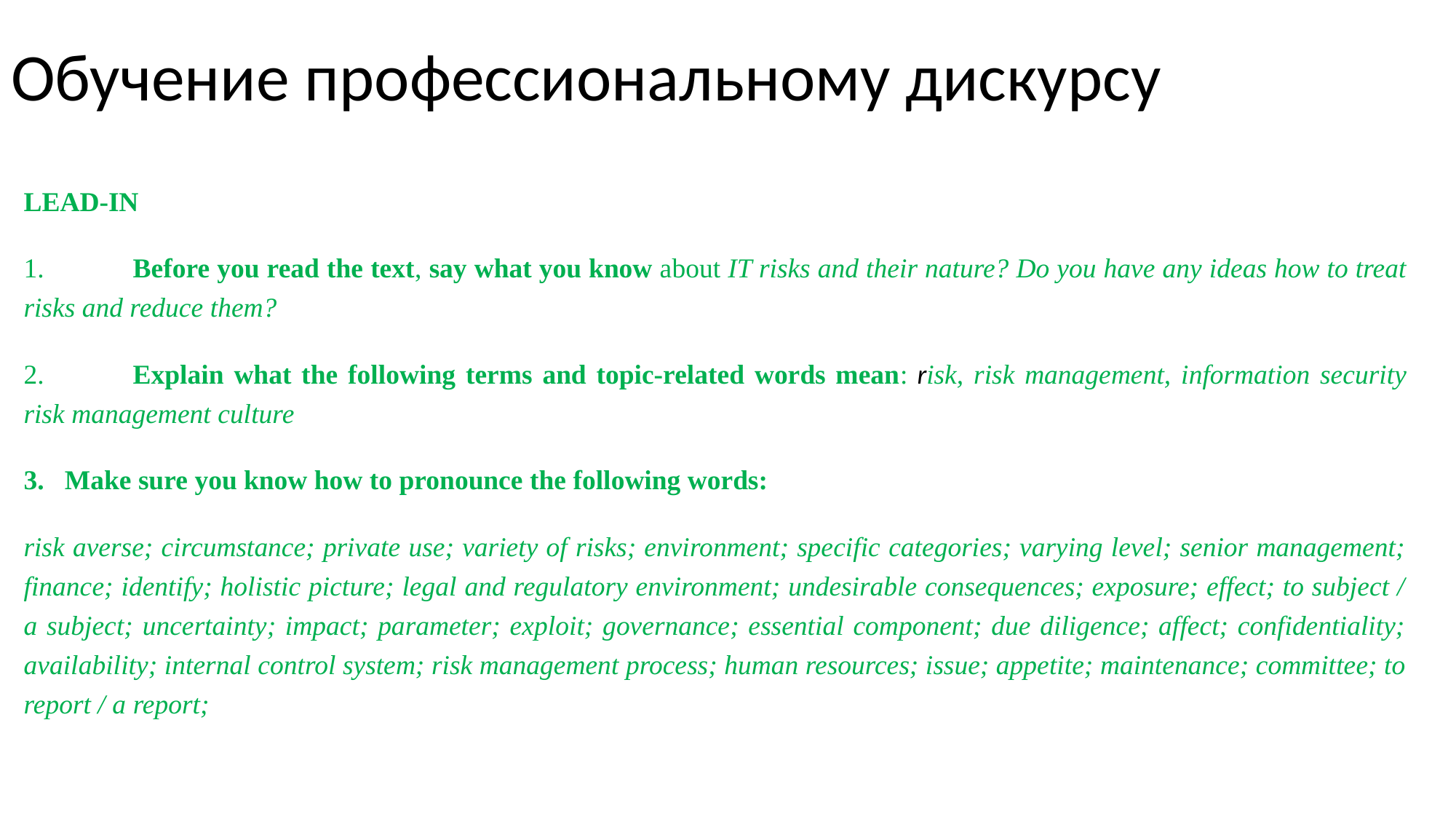

# Обучение профессиональному дискурсу
LEAD-IN
1.	Before you read the text, say what you know about IT risks and their nature? Do you have any ideas how to treat risks and reduce them?
2.	Explain what the following terms and topic-related words mean: risk, risk management, information security risk management culture
Make sure you know how to pronounce the following words:
risk averse; circumstance; private use; variety of risks; environment; specific categories; varying level; senior management; finance; identify; holistic picture; legal and regulatory environment; undesirable consequences; exposure; effect; to subject / a subject; uncertainty; impact; parameter; exploit; governance; essential component; due diligence; affect; confidentiality; availability; internal control system; risk management process; human resources; issue; appetite; maintenance; committee; to report / a report;